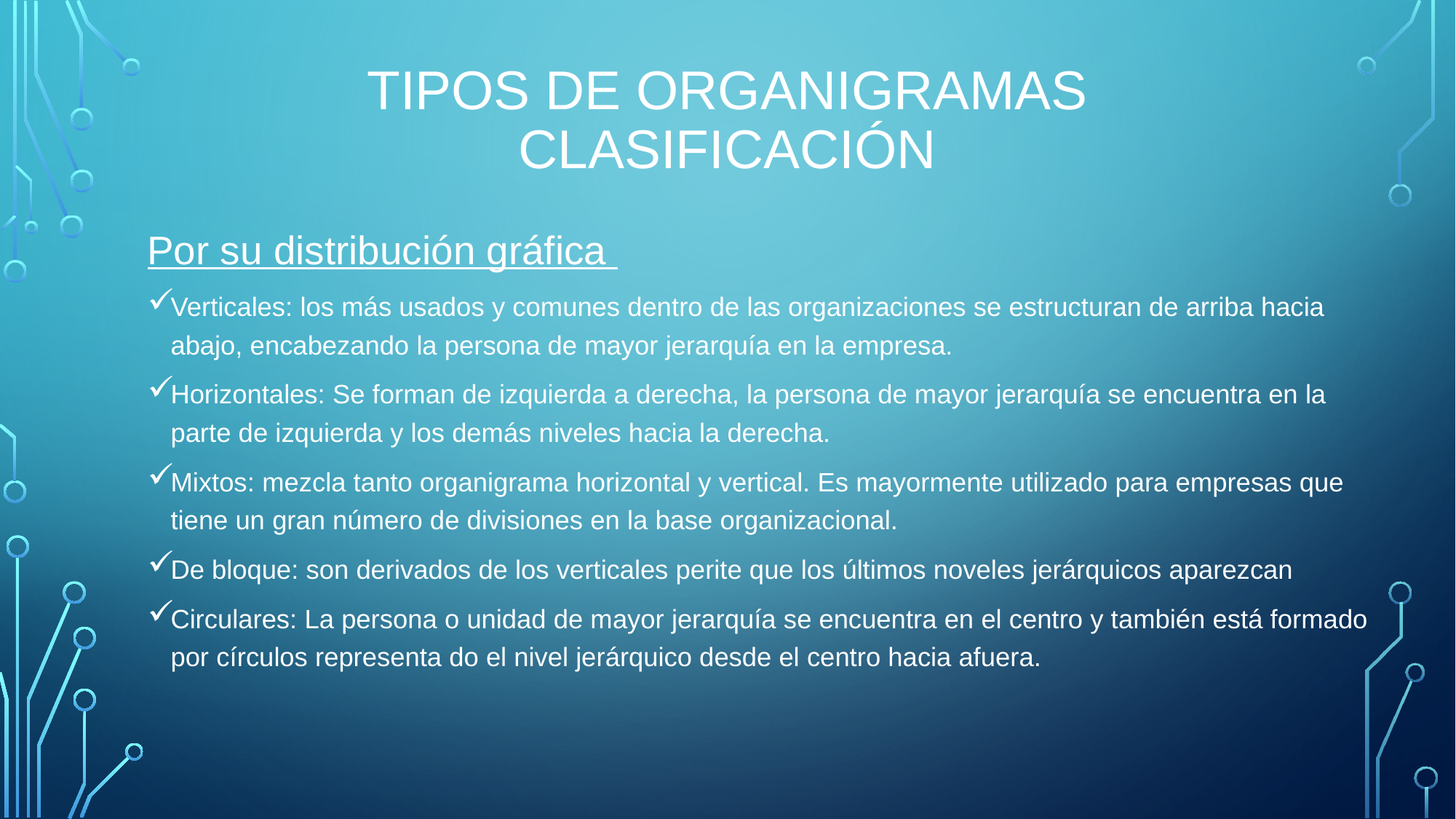

# Tipos de organigramas clasificación
Por su distribución gráfica
Verticales: los más usados y comunes dentro de las organizaciones se estructuran de arriba hacia abajo, encabezando la persona de mayor jerarquía en la empresa.
Horizontales: Se forman de izquierda a derecha, la persona de mayor jerarquía se encuentra en la parte de izquierda y los demás niveles hacia la derecha.
Mixtos: mezcla tanto organigrama horizontal y vertical. Es mayormente utilizado para empresas que tiene un gran número de divisiones en la base organizacional.
De bloque: son derivados de los verticales perite que los últimos noveles jerárquicos aparezcan
Circulares: La persona o unidad de mayor jerarquía se encuentra en el centro y también está formado por círculos representa do el nivel jerárquico desde el centro hacia afuera.